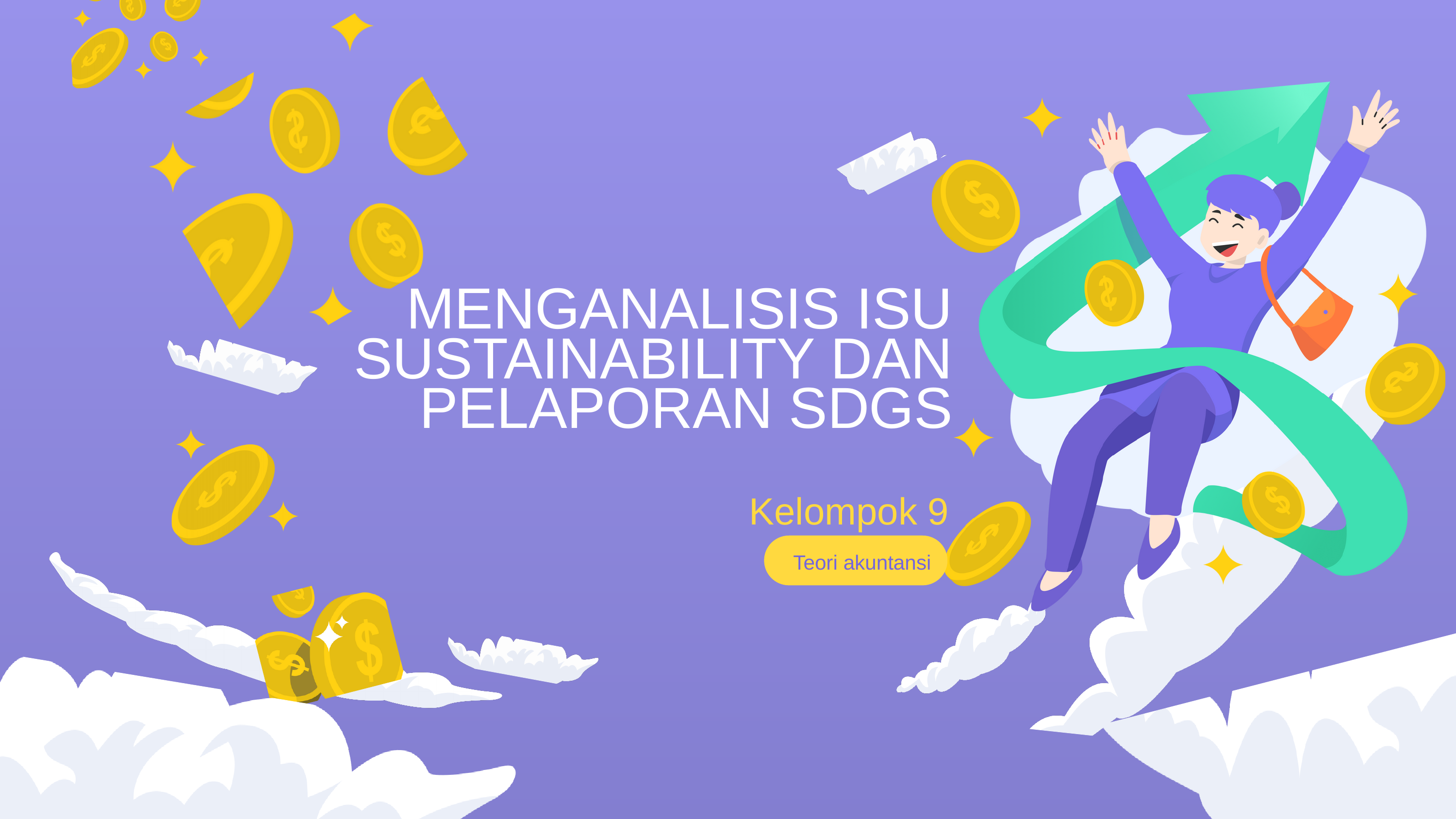

MENGANALISIS ISU SUSTAINABILITY DAN PELAPORAN SDGS

Kelompok 9

Teori akuntansi